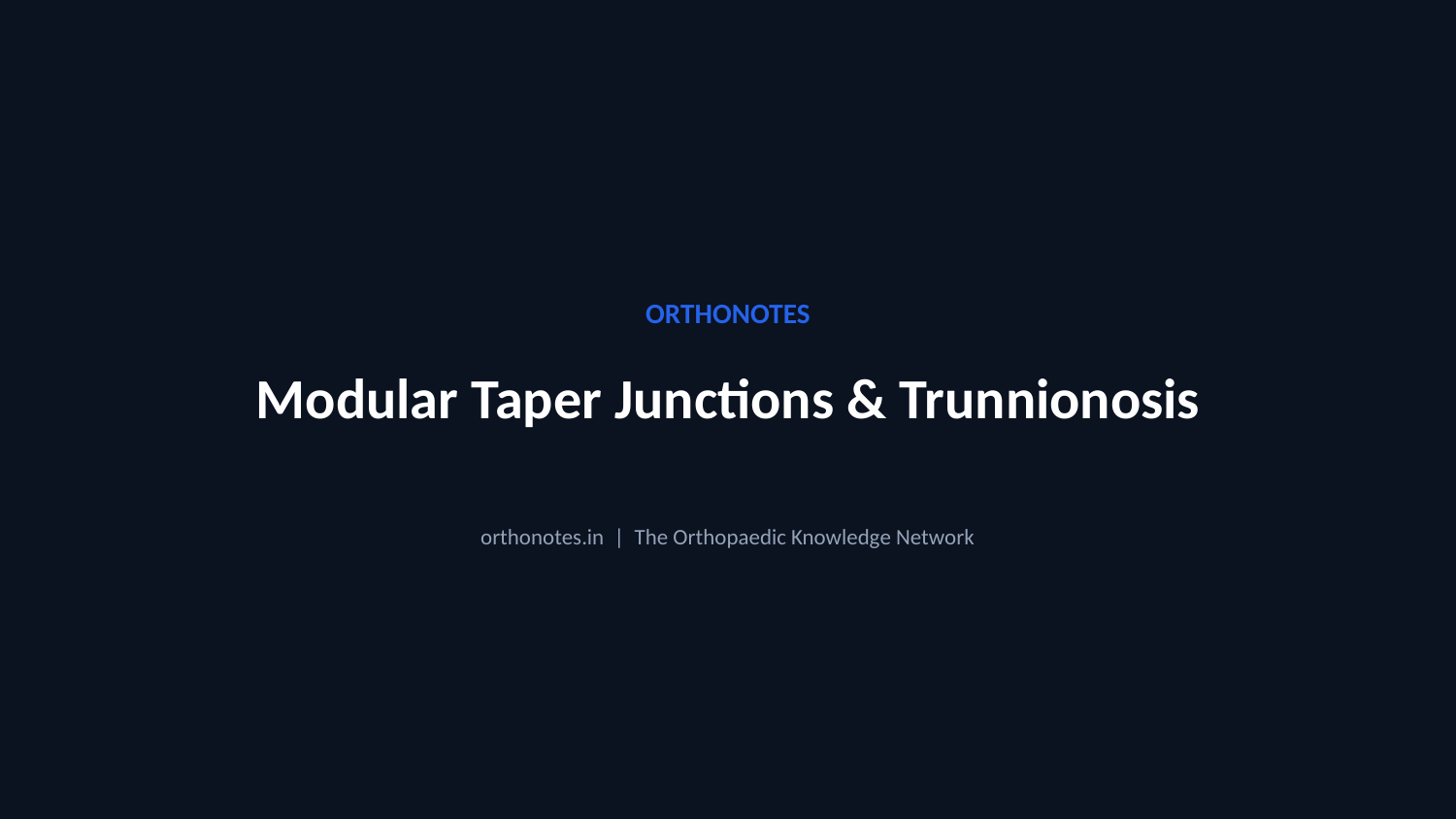

ORTHONOTES
Modular Taper Junctions & Trunnionosis
orthonotes.in  |  The Orthopaedic Knowledge Network